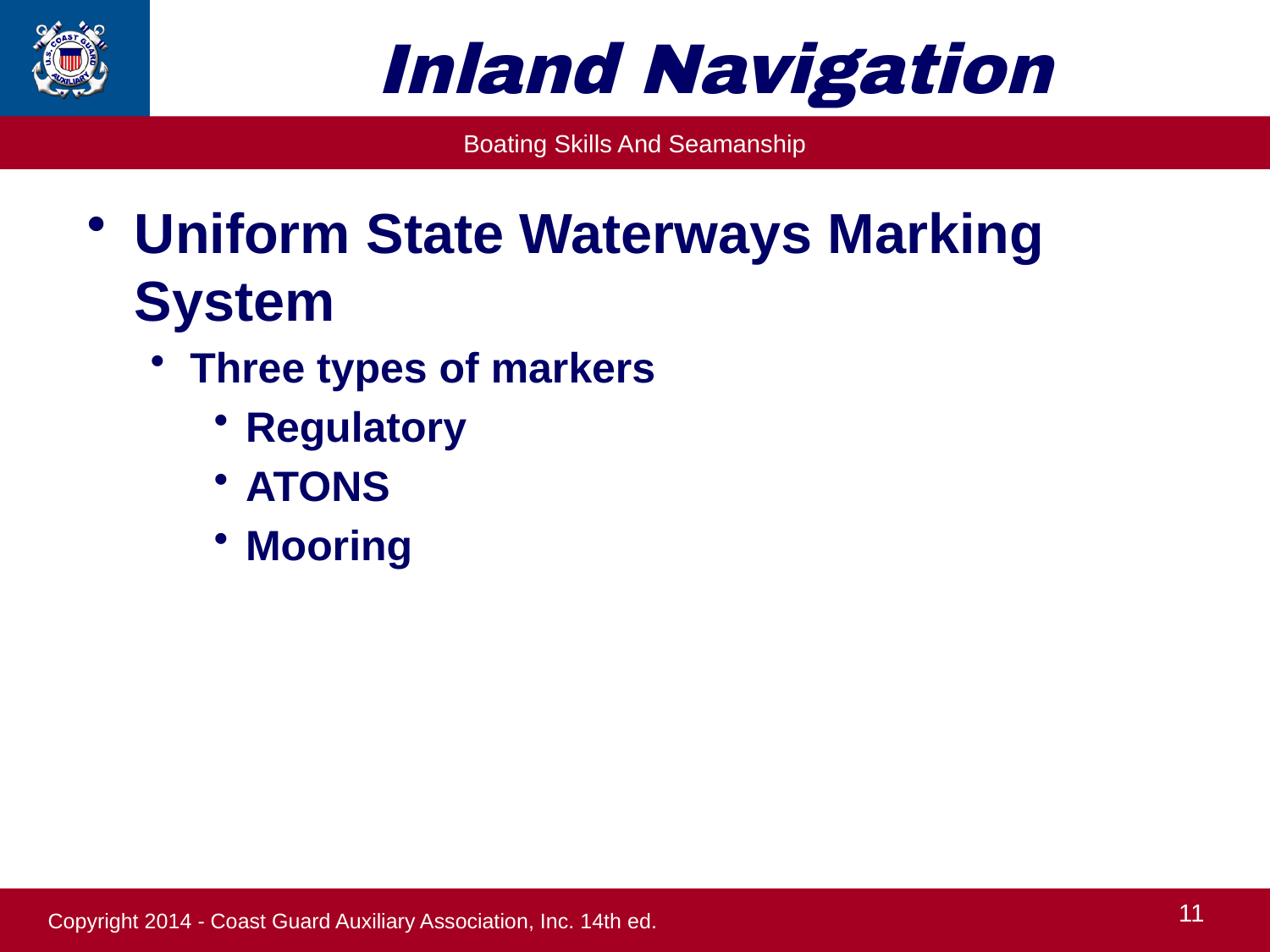

# Inland Navigation
Uniform State Waterways Marking System
Three types of markers
Regulatory
ATONS
Mooring

11